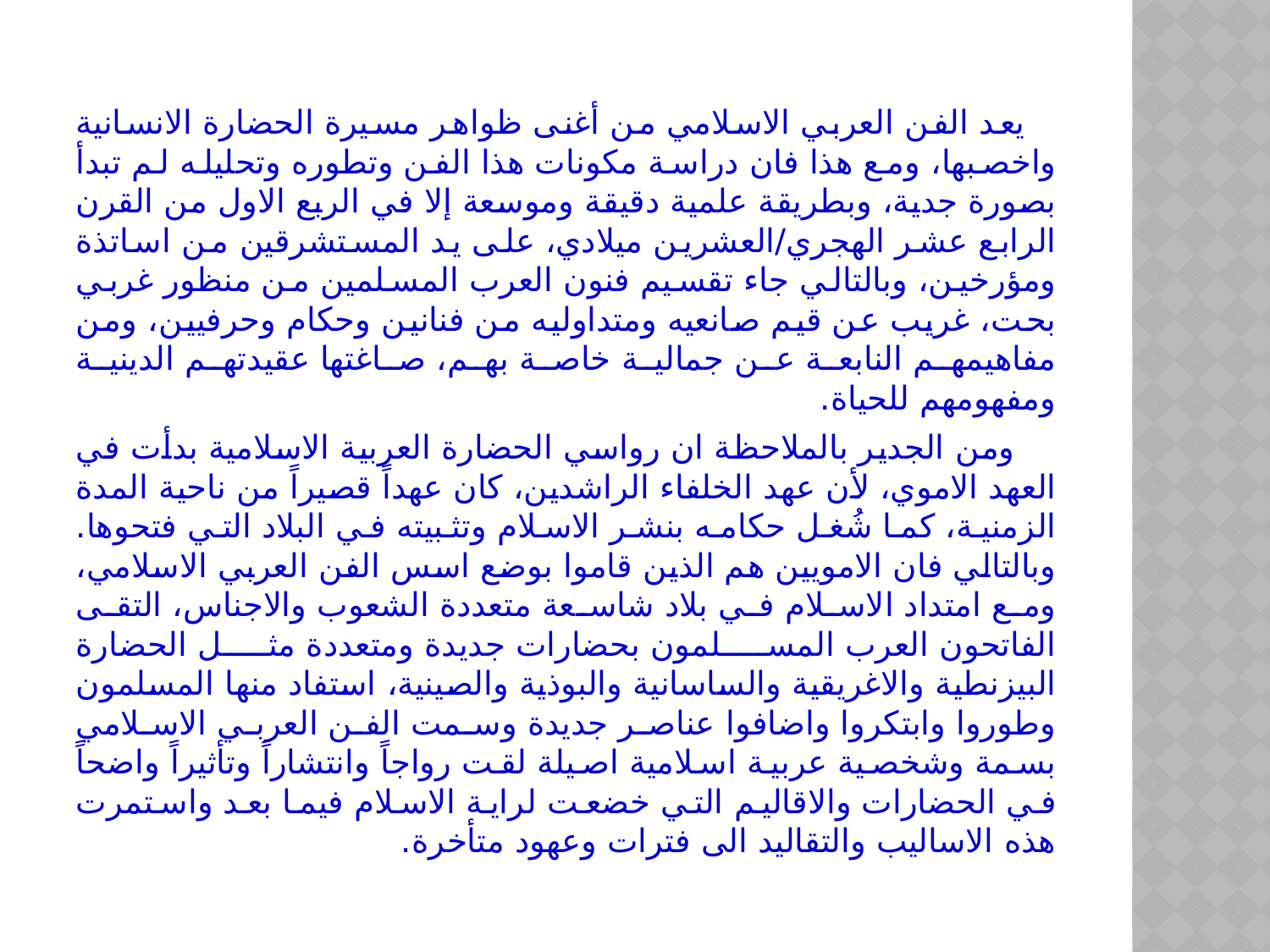

يعد الفن العربي الاسلامي من أغنى ظواهر مسيرة الحضارة الانسانية واخصبها، ومع هذا فان دراسة مكونات هذا الفن وتطوره وتحليله لم تبدأ بصورة جدية، وبطريقة علمية دقيقة وموسعة إلا في الربع الاول من القرن الرابع عشر الهجري/العشرين ميلادي، على يد المستشرقين من اساتذة ومؤرخين، وبالتالي جاء تقسيم فنون العرب المسلمين من منظور غربي بحت، غريب عن قيم صانعيه ومتداوليه من فنانين وحكام وحرفيين، ومن مفاهيمهم النابعة عن جمالية خاصة بهم، صاغتها عقيدتهم الدينية ومفهومهم للحياة.
    ومن الجدير بالملاحظة ان رواسي الحضارة العربية الاسلامية بدأت في العهد الاموي، لأن عهد الخلفاء الراشدين، كان عهداً قصيراً من ناحية المدة الزمنية، كما شُغل حكامه بنشر الاسلام وتثبيته في البلاد التي فتحوها. وبالتالي فان الامويين هم الذين قاموا بوضع اسس الفن العربي الاسلامي، ومع امتداد الاسلام في بلاد شاسعة متعددة الشعوب والاجناس، التقى الفاتحون العرب المسلمون بحضارات جديدة ومتعددة مثل الحضارة البيزنطية والاغريقية والساسانية والبوذية والصينية، استفاد منها المسلمون وطوروا وابتكروا واضافوا عناصر جديدة وسمت الفن العربي الاسلامي بسمة وشخصية عربية اسلامية اصيلة لقت رواجاً وانتشاراً وتأثيراً واضحاً في الحضارات والاقاليم التي خضعت لراية الاسلام فيما بعد واستمرت هذه الاساليب والتقاليد الى فترات وعهود متأخرة.